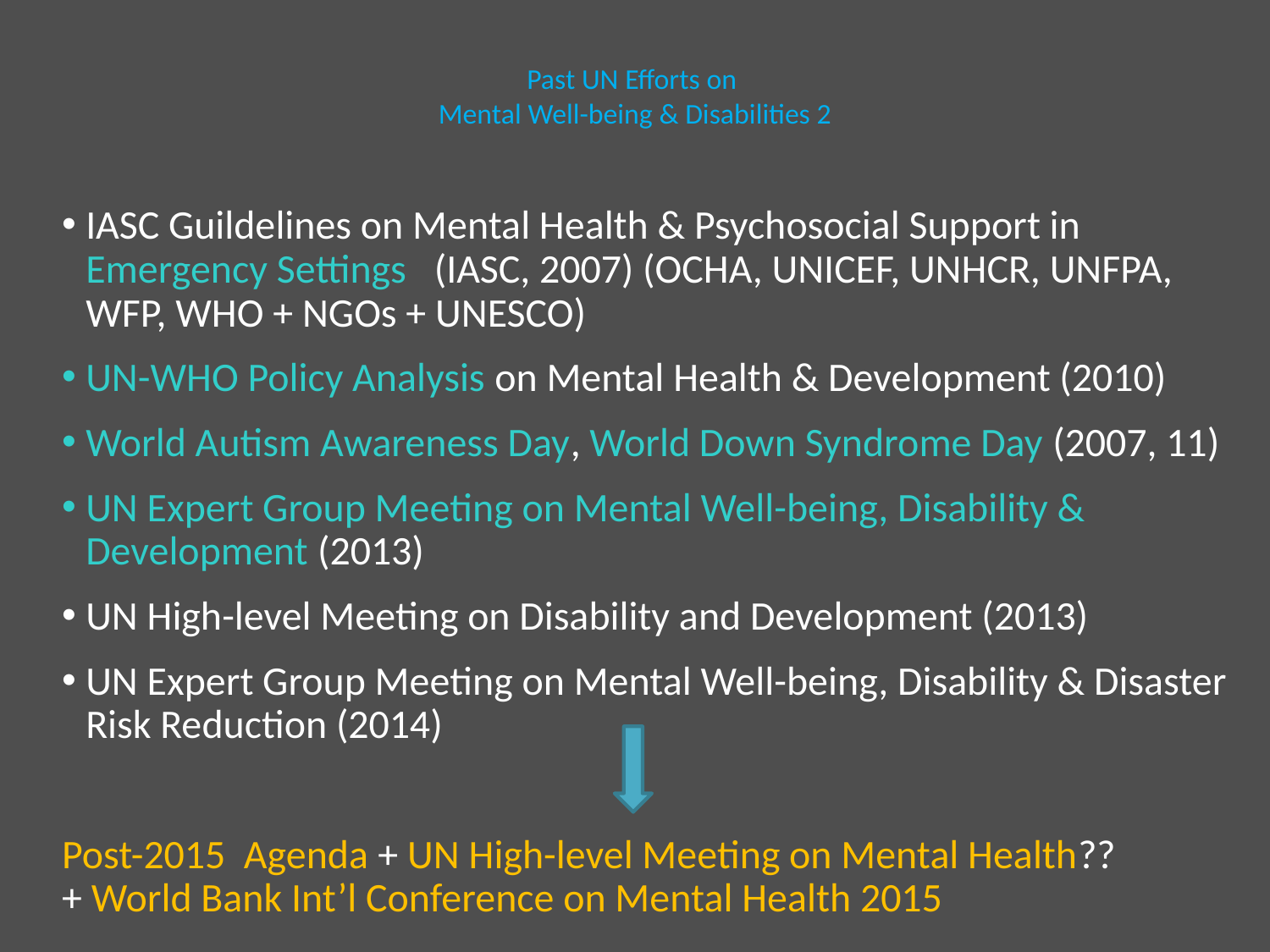

Past UN Efforts on
Mental Well-being & Disabilities 2
IASC Guildelines on Mental Health & Psychosocial Support in Emergency Settings   (IASC, 2007) (OCHA, UNICEF, UNHCR, UNFPA, WFP, WHO + NGOs + UNESCO)
UN-WHO Policy Analysis on Mental Health & Development (2010)
World Autism Awareness Day, World Down Syndrome Day (2007, 11)
UN Expert Group Meeting on Mental Well-being, Disability & Development (2013)
UN High-level Meeting on Disability and Development (2013)
UN Expert Group Meeting on Mental Well-being, Disability & Disaster Risk Reduction (2014)

Post-2015  Agenda + UN High-level Meeting on Mental Health??
+ World Bank Int’l Conference on Mental Health 2015